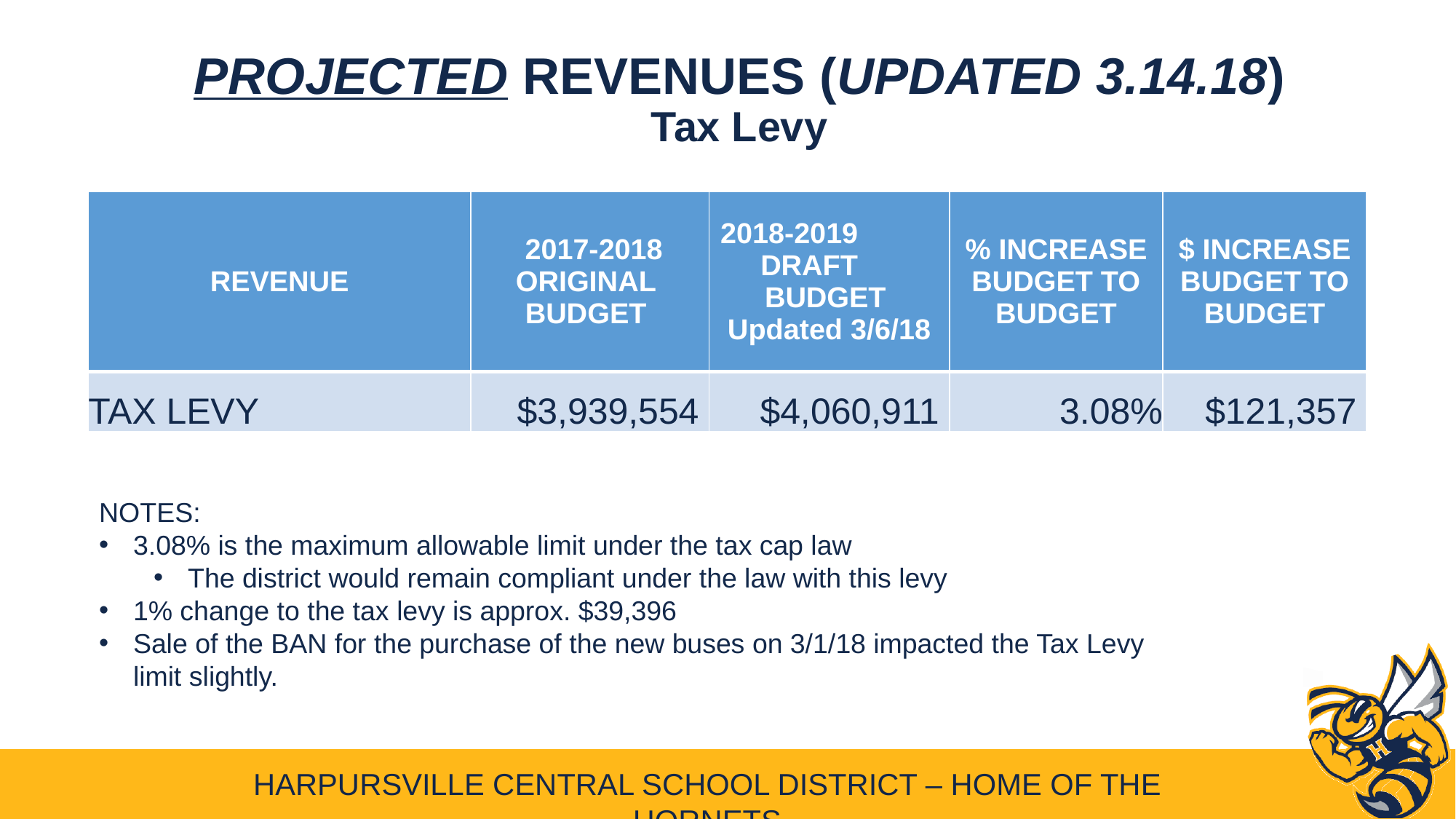

# PROJECTED REVENUES (updated 3.14.18) Tax Levy
| REVENUE | 2017-2018 ORIGINAL BUDGET | 2018-2019 DRAFT BUDGET Updated 3/6/18 | % INCREASE BUDGET TO BUDGET | $ INCREASE BUDGET TO BUDGET |
| --- | --- | --- | --- | --- |
| TAX LEVY | $3,939,554 | $4,060,911 | 3.08% | $121,357 |
NOTES:
3.08% is the maximum allowable limit under the tax cap law
The district would remain compliant under the law with this levy
1% change to the tax levy is approx. $39,396
Sale of the BAN for the purchase of the new buses on 3/1/18 impacted the Tax Levy limit slightly.